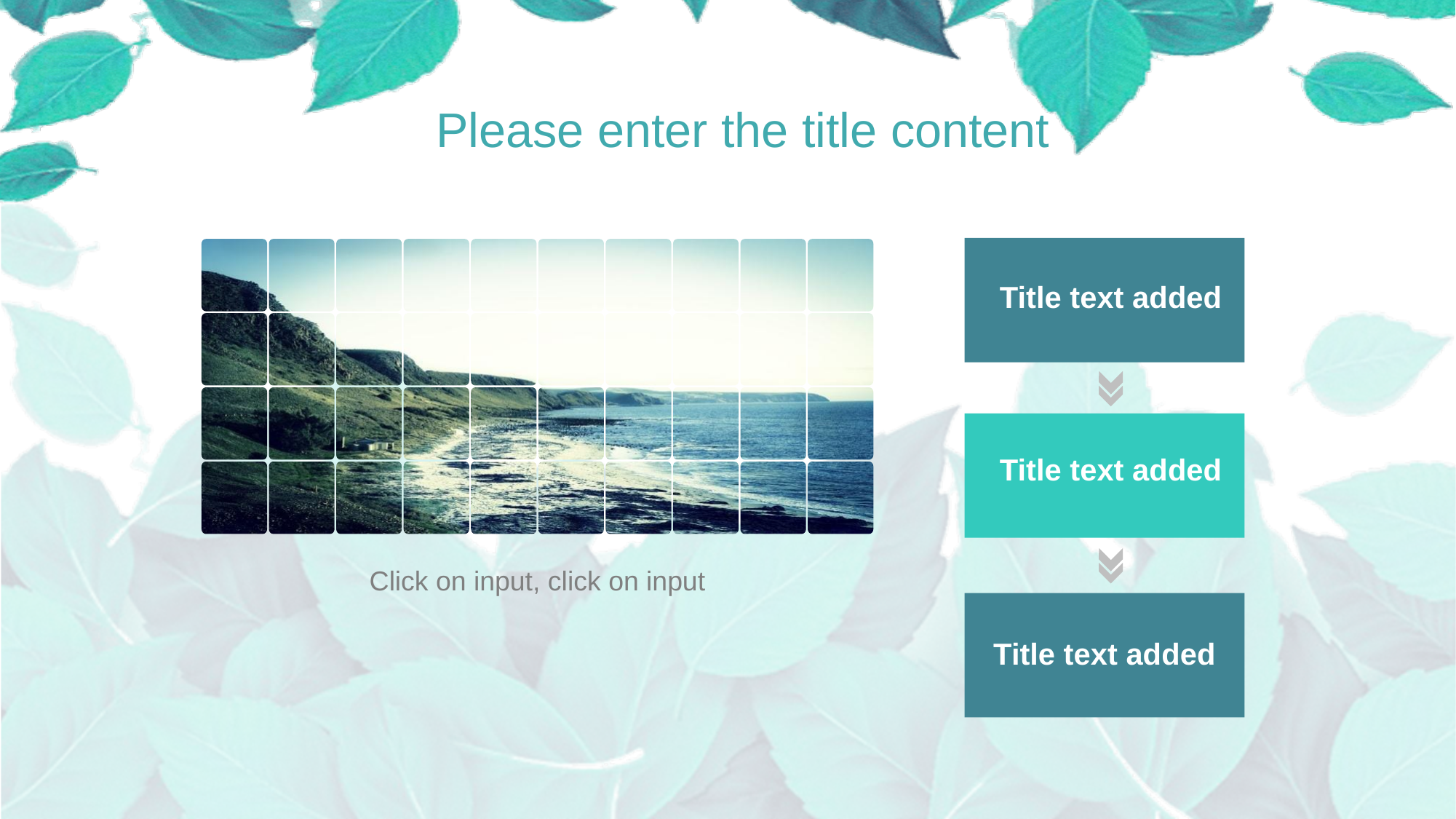

Please enter the title content

Title text added

Title text added

Click on input, click on input

Title text added